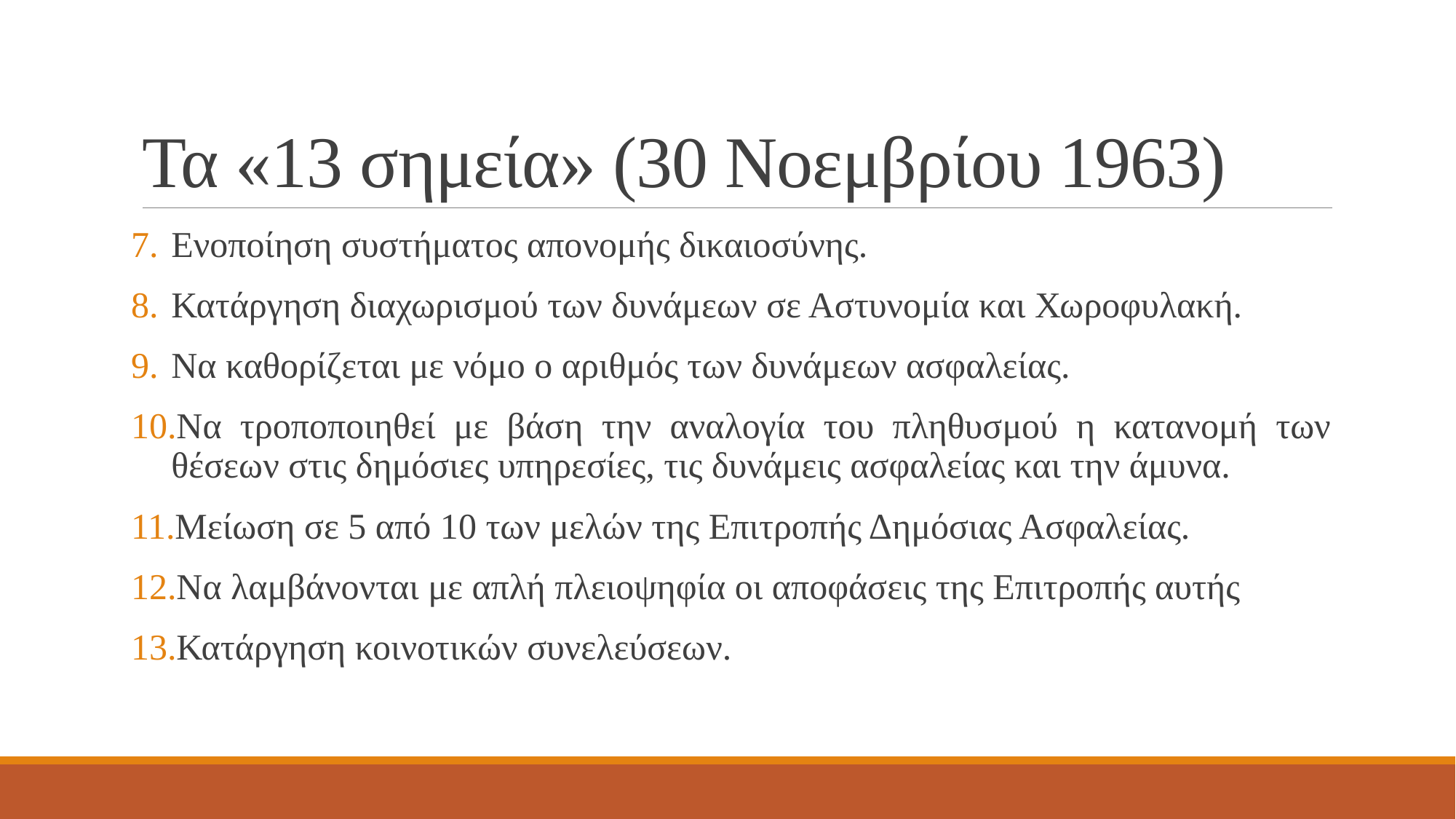

# Τα «13 σημεία» (30 Νοεμβρίου 1963)
Ενοποίηση συστήματος απονομής δικαιοσύνης.
Κατάργηση διαχωρισμού των δυνάμεων σε Αστυνομία και Χωροφυλακή.
Να καθορίζεται με νόμο ο αριθμός των δυνάμεων ασφαλείας.
Να τροποποιηθεί με βάση την αναλογία του πληθυσμού η κατανομή των θέσεων στις δημόσιες υπηρεσίες, τις δυνάμεις ασφαλείας και την άμυνα.
Μείωση σε 5 από 10 των μελών της Επιτροπής Δημόσιας Ασφαλείας.
Να λαμβάνονται με απλή πλειοψηφία οι αποφάσεις της Επιτροπής αυτής
Κατάργηση κοινοτικών συνελεύσεων.